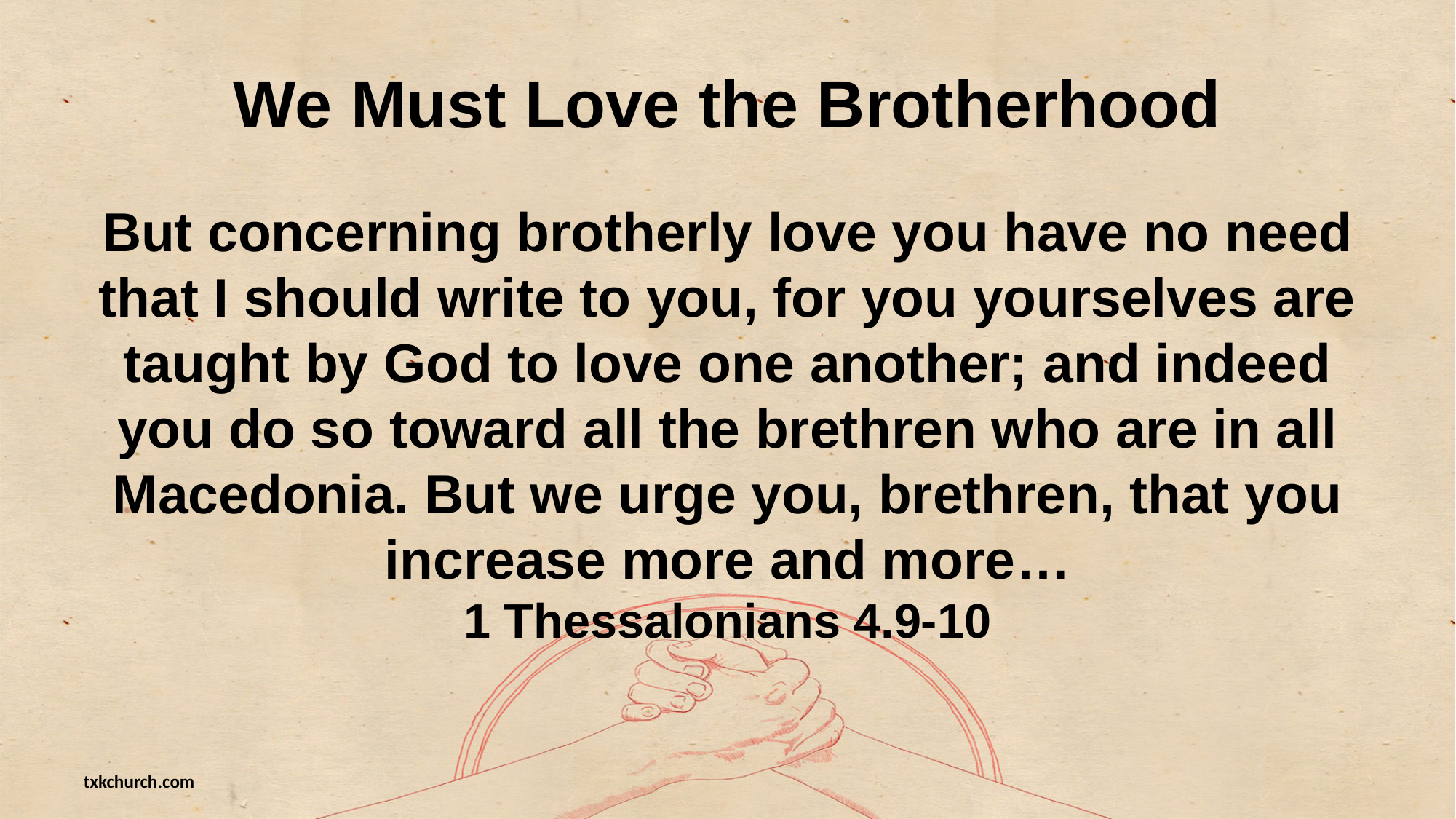

# We Must Love the Brotherhood
But concerning brotherly love you have no need that I should write to you, for you yourselves are taught by God to love one another; and indeed you do so toward all the brethren who are in all Macedonia. But we urge you, brethren, that you increase more and more…
1 Thessalonians 4.9-10
txkchurch.com